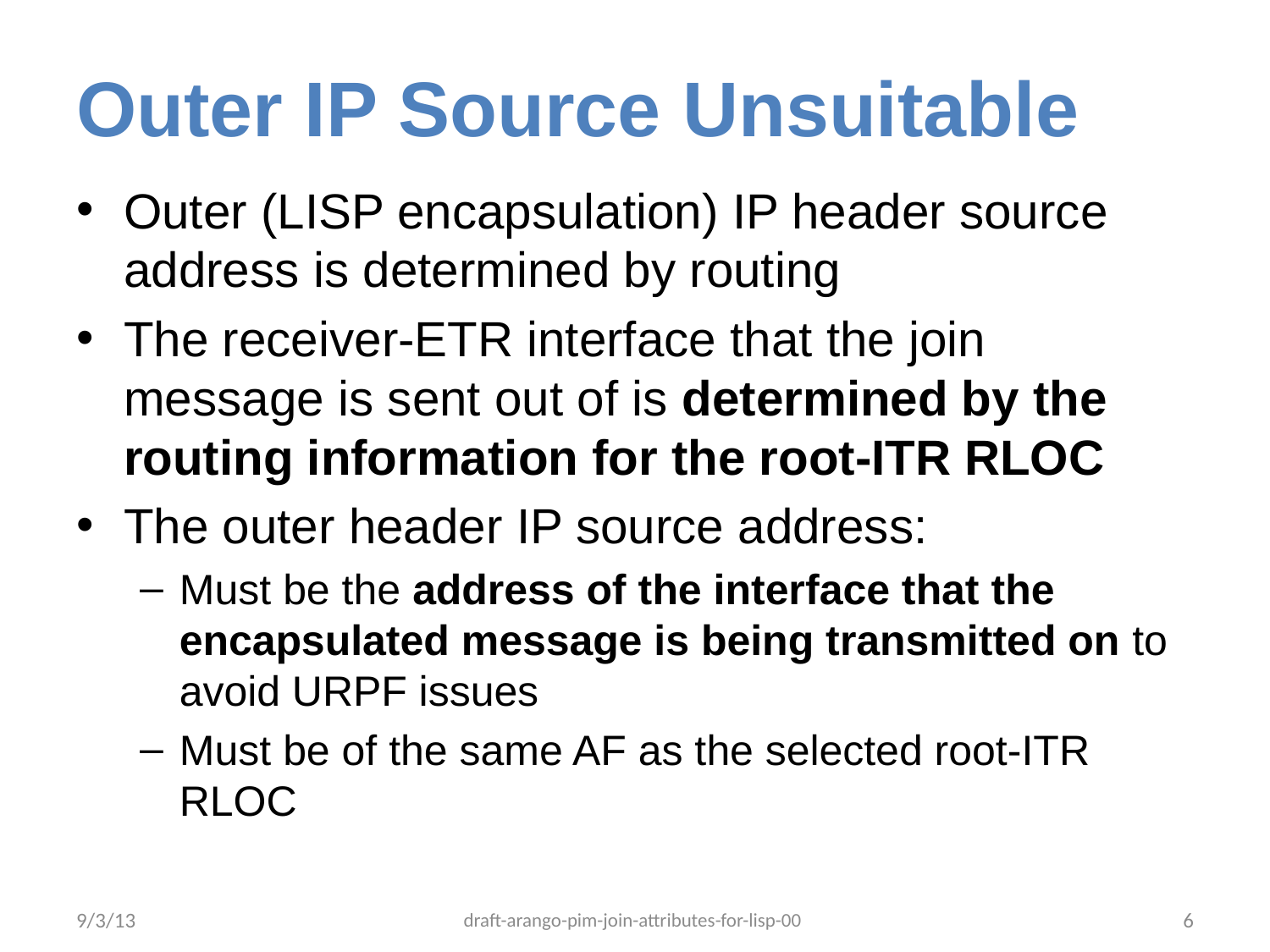

# Outer IP Source Unsuitable
Outer (LISP encapsulation) IP header source address is determined by routing
The receiver-ETR interface that the join message is sent out of is determined by the routing information for the root-ITR RLOC
The outer header IP source address:
Must be the address of the interface that the encapsulated message is being transmitted on to avoid URPF issues
Must be of the same AF as the selected root-ITR RLOC
9/3/13
draft-arango-pim-join-attributes-for-lisp-00
6